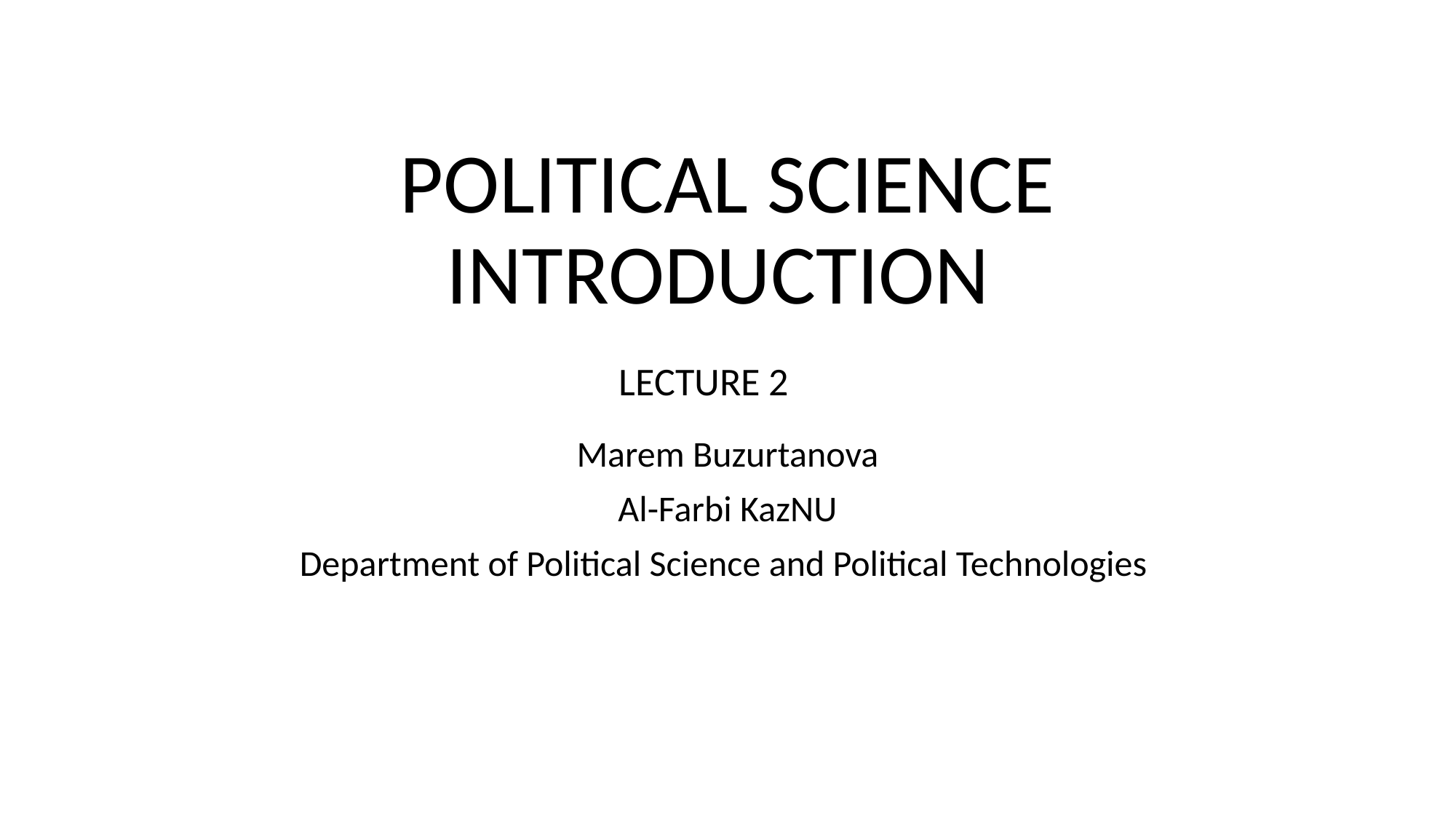

# Political science introduction lecture 2
Marem Buzurtanova
Al-Farbi KazNU
Department of Political Science and Political Technologies